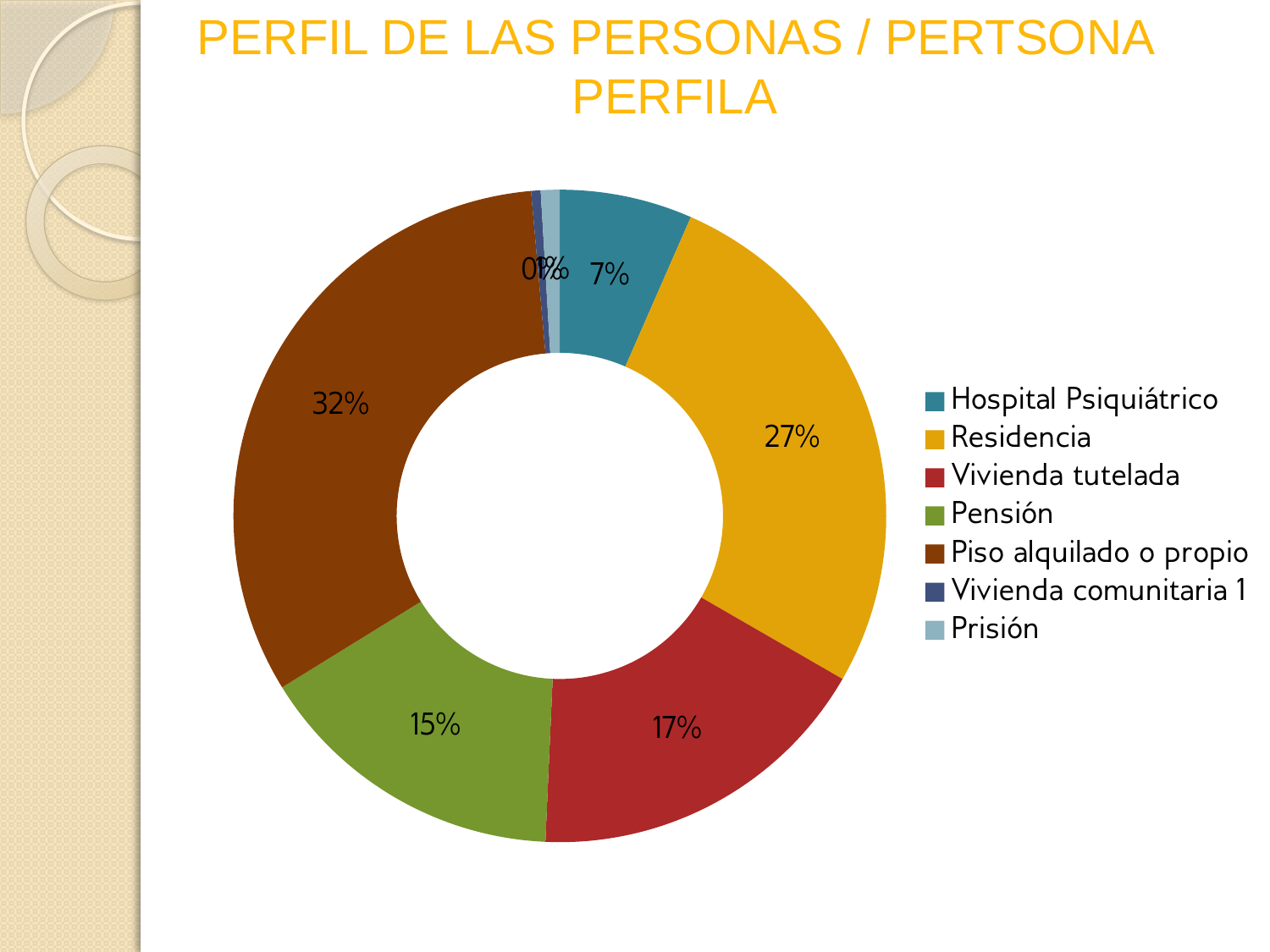

# PERFIL DE LAS PERSONAS / PERTSONA PERFILA

### Chart

| Category | Columna1 |
|---|---|
| Hospital Psiquiátrico | 14.0 |
| Residencia  | 57.0 |
| Vivienda tutelada | 37.0 |
| Pensión | 33.0 |
| Piso alquilado o propio | 69.0 |
| Vivienda comunitaria 1 | 1.0 |
| Prisión | 2.0 |